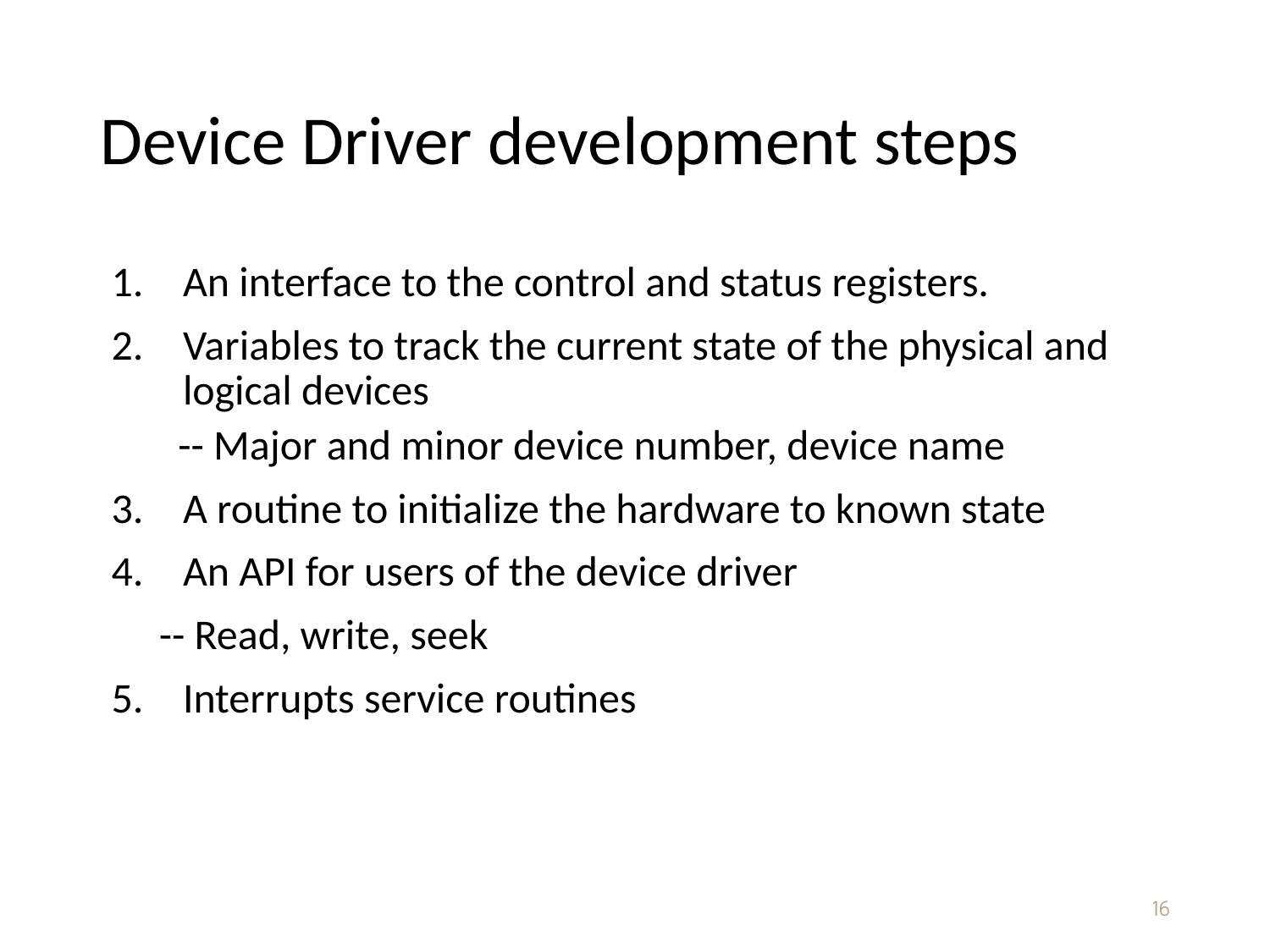

# Device Driver development steps
An interface to the control and status registers.
Variables to track the current state of the physical and logical devices
   -- Major and minor device number, device name
A routine to initialize the hardware to known state
An API for users of the device driver
     -- Read, write, seek
Interrupts service routines
16